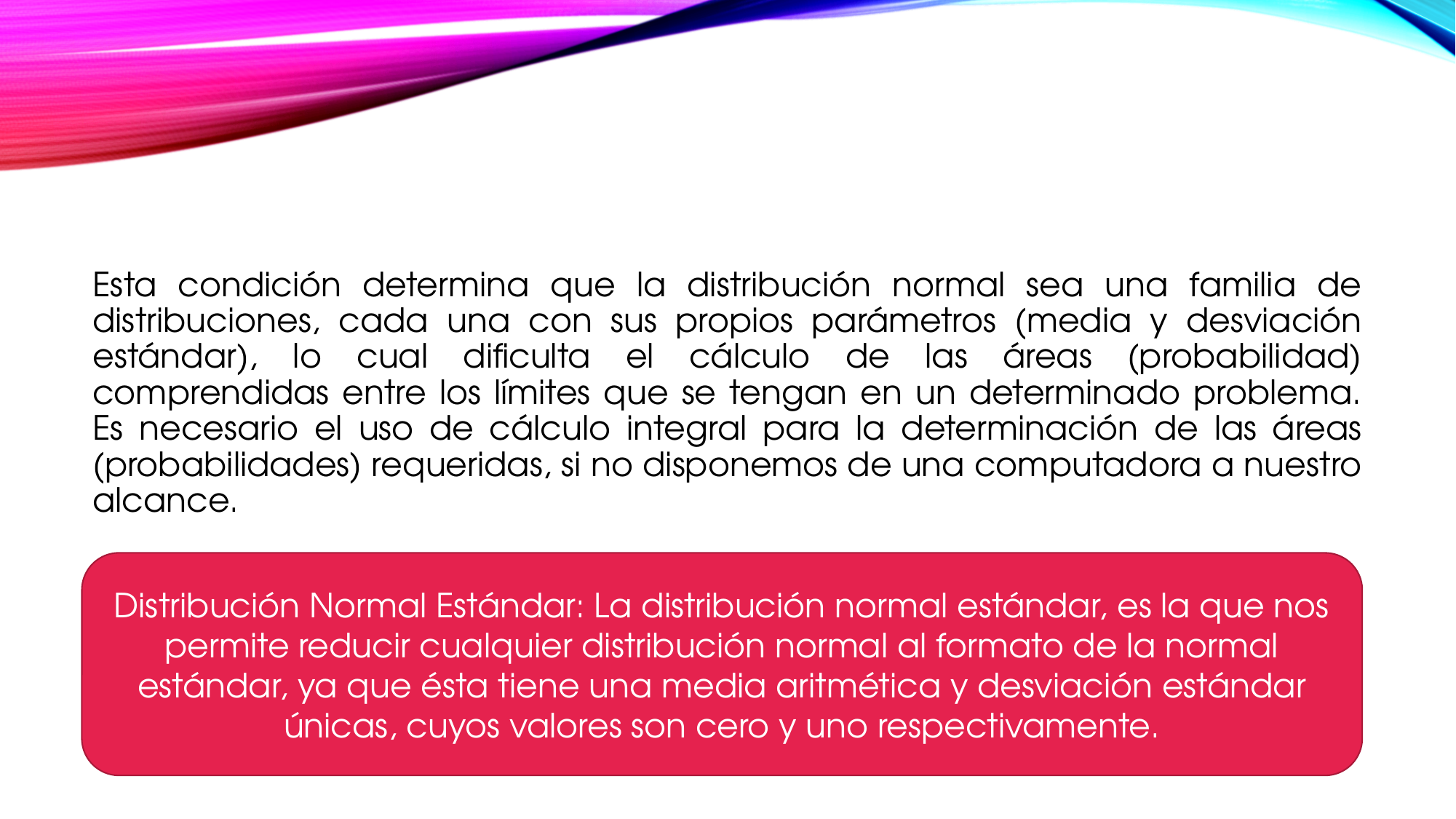

#
Esta condición determina que la distribución normal sea una familia de distribuciones, cada una con sus propios parámetros (media y desviación estándar), lo cual dificulta el cálculo de las áreas (probabilidad) comprendidas entre los límites que se tengan en un determinado problema. Es necesario el uso de cálculo integral para la determinación de las áreas (probabilidades) requeridas, si no disponemos de una computadora a nuestro alcance.
Distribución Normal Estándar: La distribución normal estándar, es la que nos permite reducir cualquier distribución normal al formato de la normal estándar, ya que ésta tiene una media aritmética y desviación estándar únicas, cuyos valores son cero y uno respectivamente.